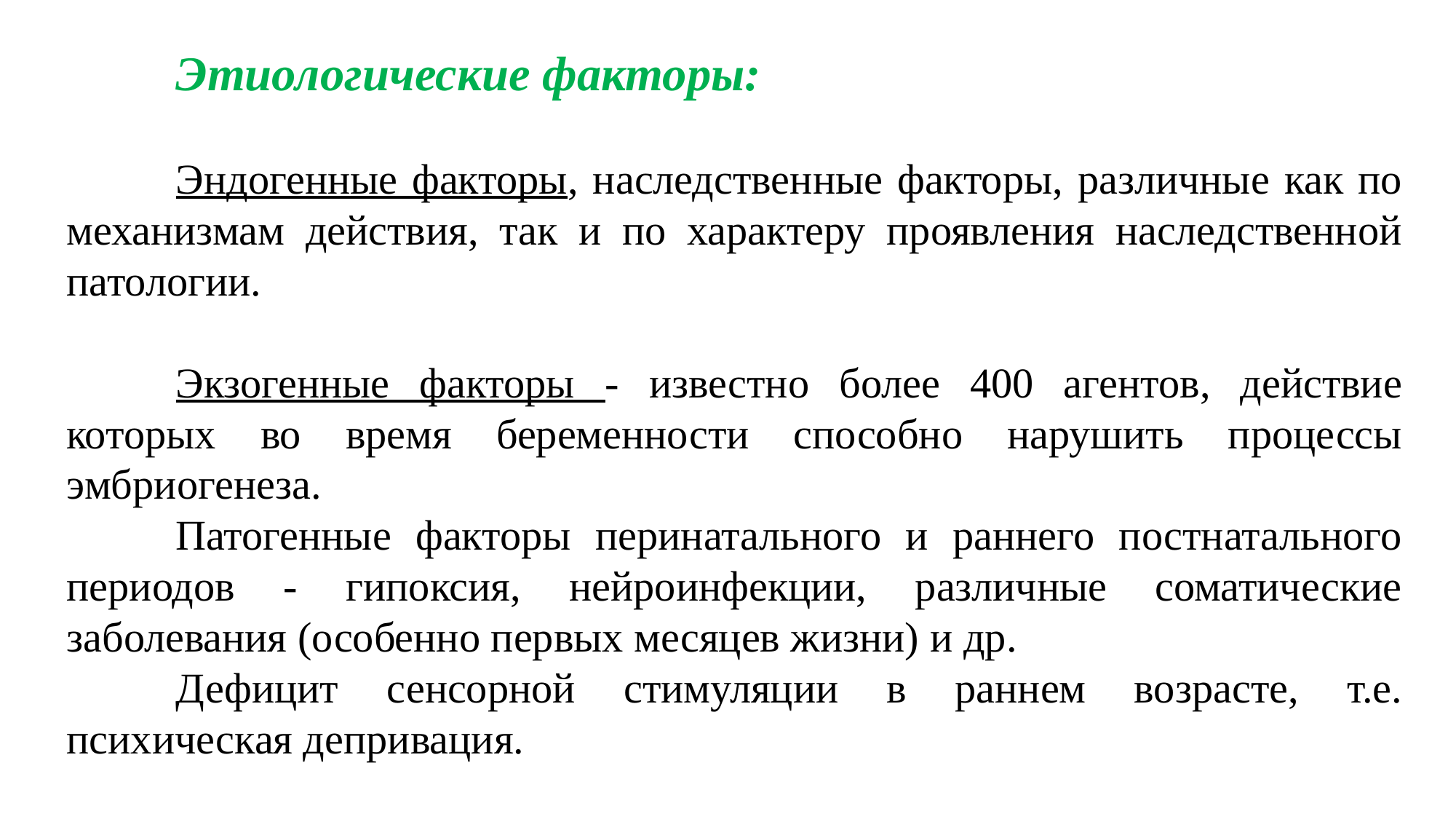

Этиологические факторы:

	Эндогенные факторы, наследственные факторы, различные как по механизмам действия, так и по характеру проявления наследственной патологии.

	Экзогенные факторы - известно более 400 агентов, действие которых во время беременности способно нарушить процессы эмбриогенеза.
	Патогенные факторы перинатального и раннего постнатального периодов - гипоксия, нейроинфекции, различные соматические заболевания (особенно первых месяцев жизни) и др.
	Дефицит сенсорной стимуляции в раннем возрасте, т.е. психическая депривация.